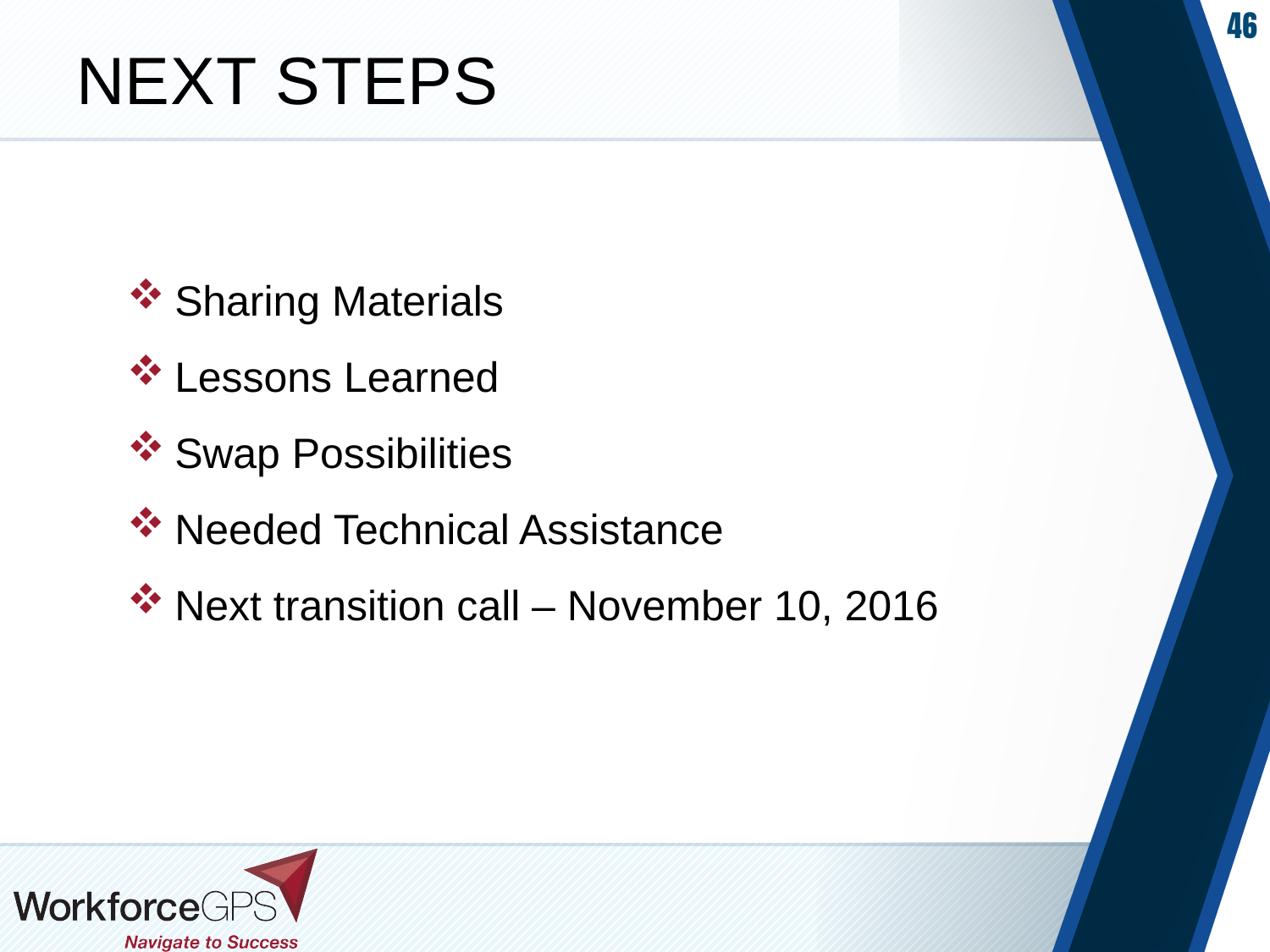

# Next Steps
Sharing Materials
Lessons Learned
Swap Possibilities
Needed Technical Assistance
Next transition call – November 10, 2016